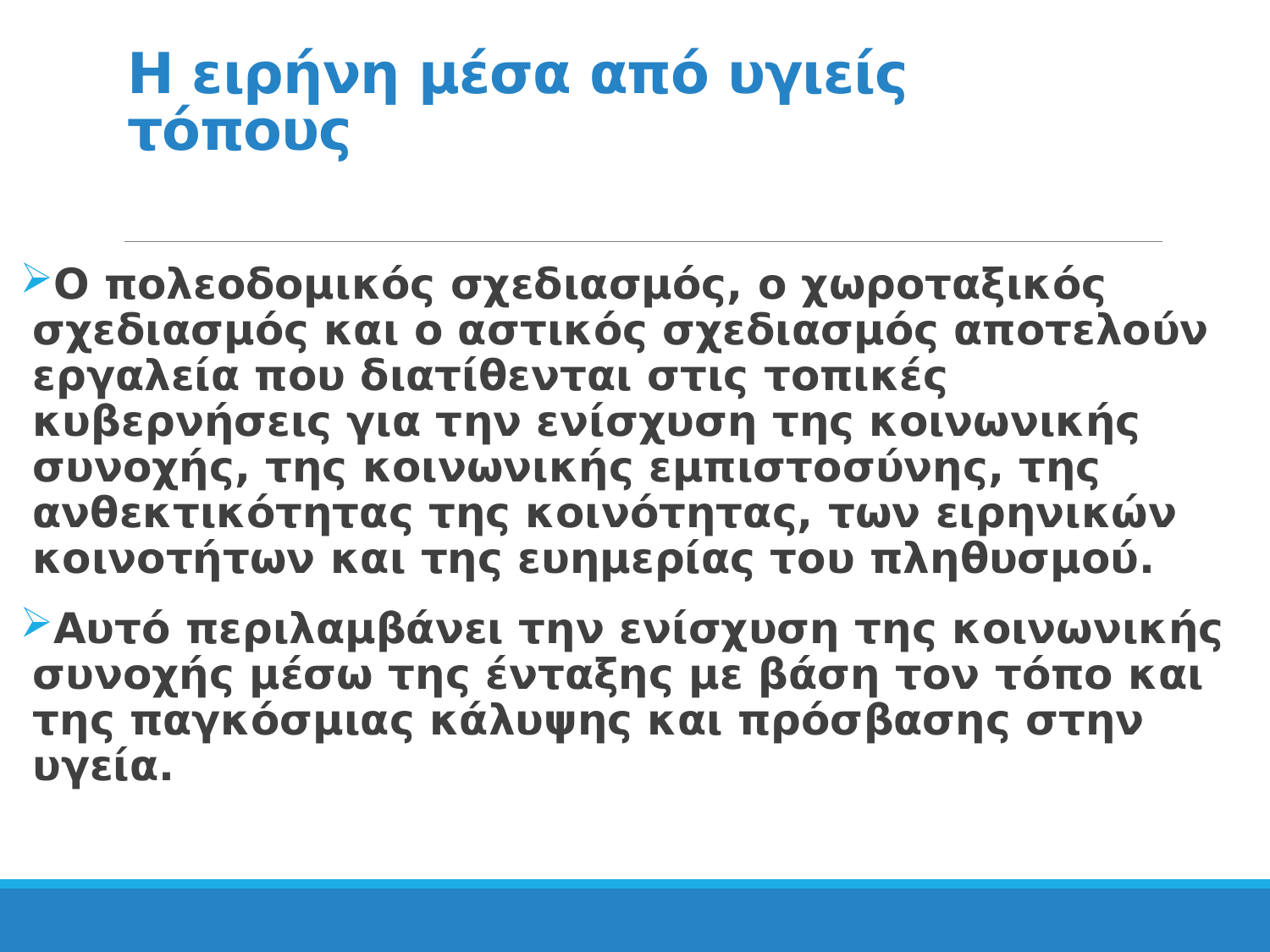

# Η ειρήνη μέσα από υγιείς τόπους
Ο πολεοδομικός σχεδιασμός, ο χωροταξικός σχεδιασμός και ο αστικός σχεδιασμός αποτελούν εργαλεία που διατίθενται στις τοπικές κυβερνήσεις για την ενίσχυση της κοινωνικής συνοχής, της κοινωνικής εμπιστοσύνης, της ανθεκτικότητας της κοινότητας, των ειρηνικών κοινοτήτων και της ευημερίας του πληθυσμού.
Αυτό περιλαμβάνει την ενίσχυση της κοινωνικής συνοχής μέσω της ένταξης με βάση τον τόπο και της παγκόσμιας κάλυψης και πρόσβασης στην υγεία.